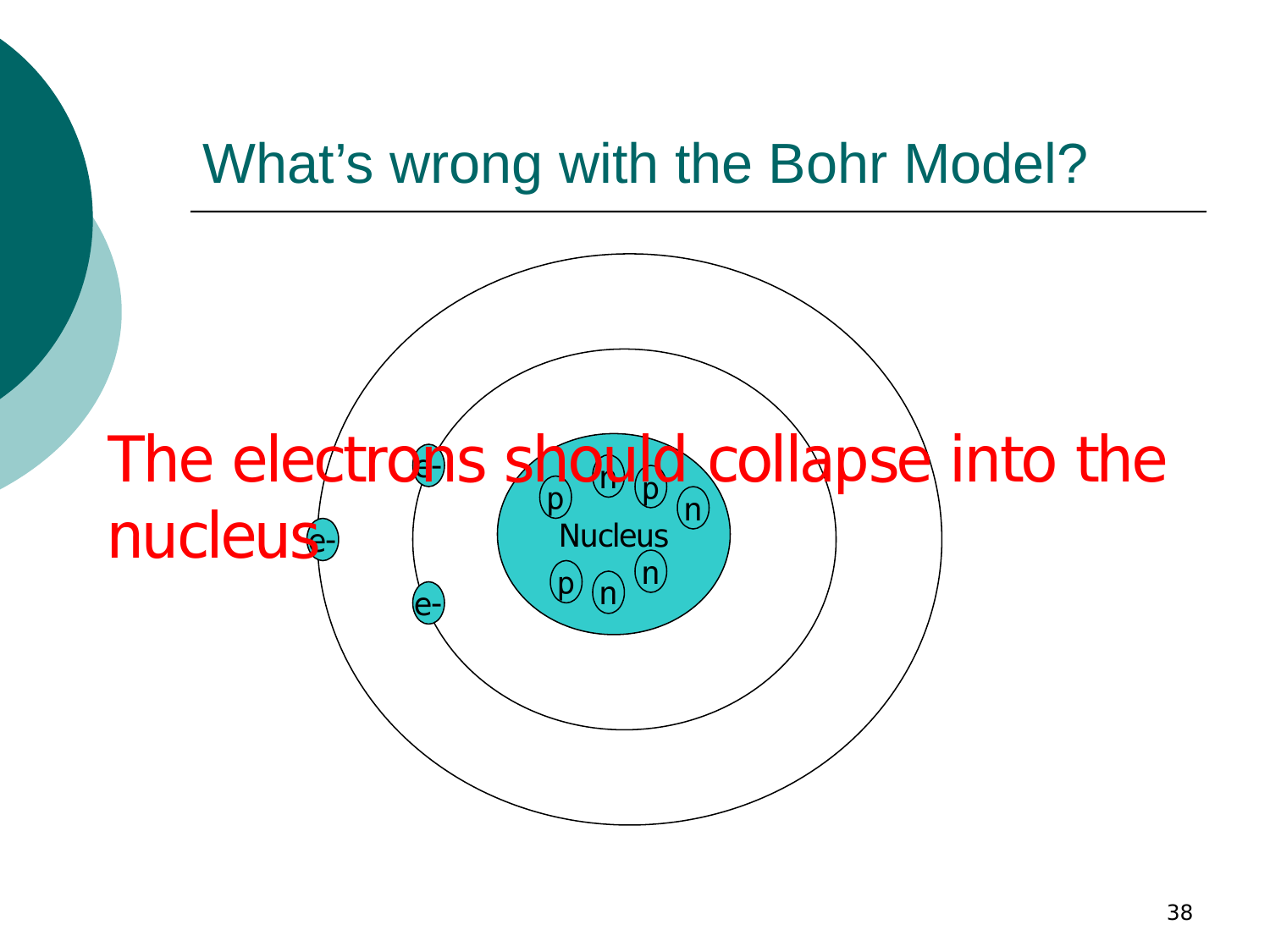

# What’s wrong with the Bohr Model?

The electrons should collapse into the nucleus
Nucleus
e-
n
p
p
n
e-
n
p
n
e-
38